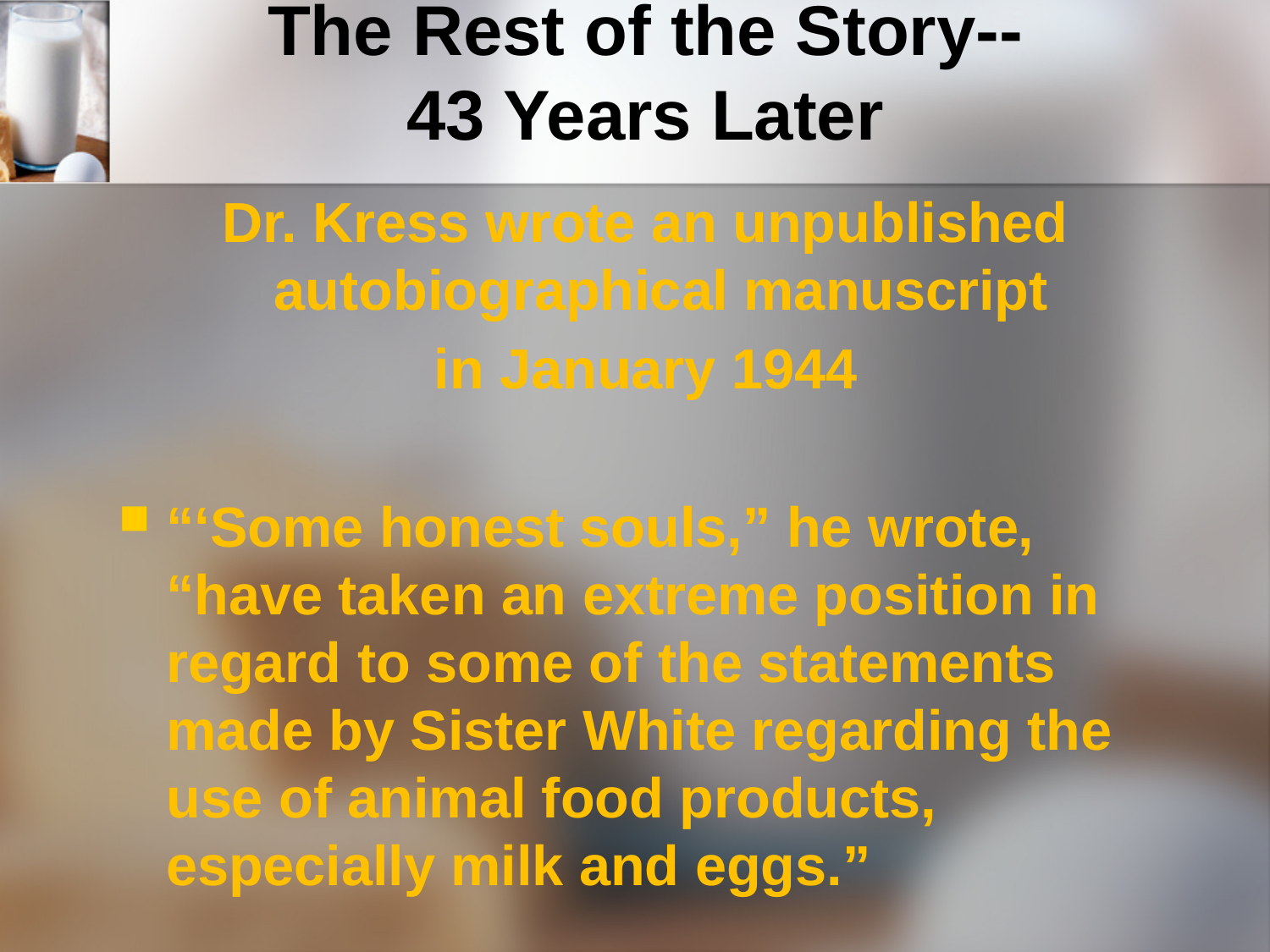

# The Rest of the Story-- 43 Years Later
Dr. Kress wrote an unpublished autobiographical manuscript
in January 1944

“‘Some honest souls,” he wrote, “have taken an extreme position in regard to some of the statements made by Sister White regarding the use of animal food products, especially milk and eggs.”